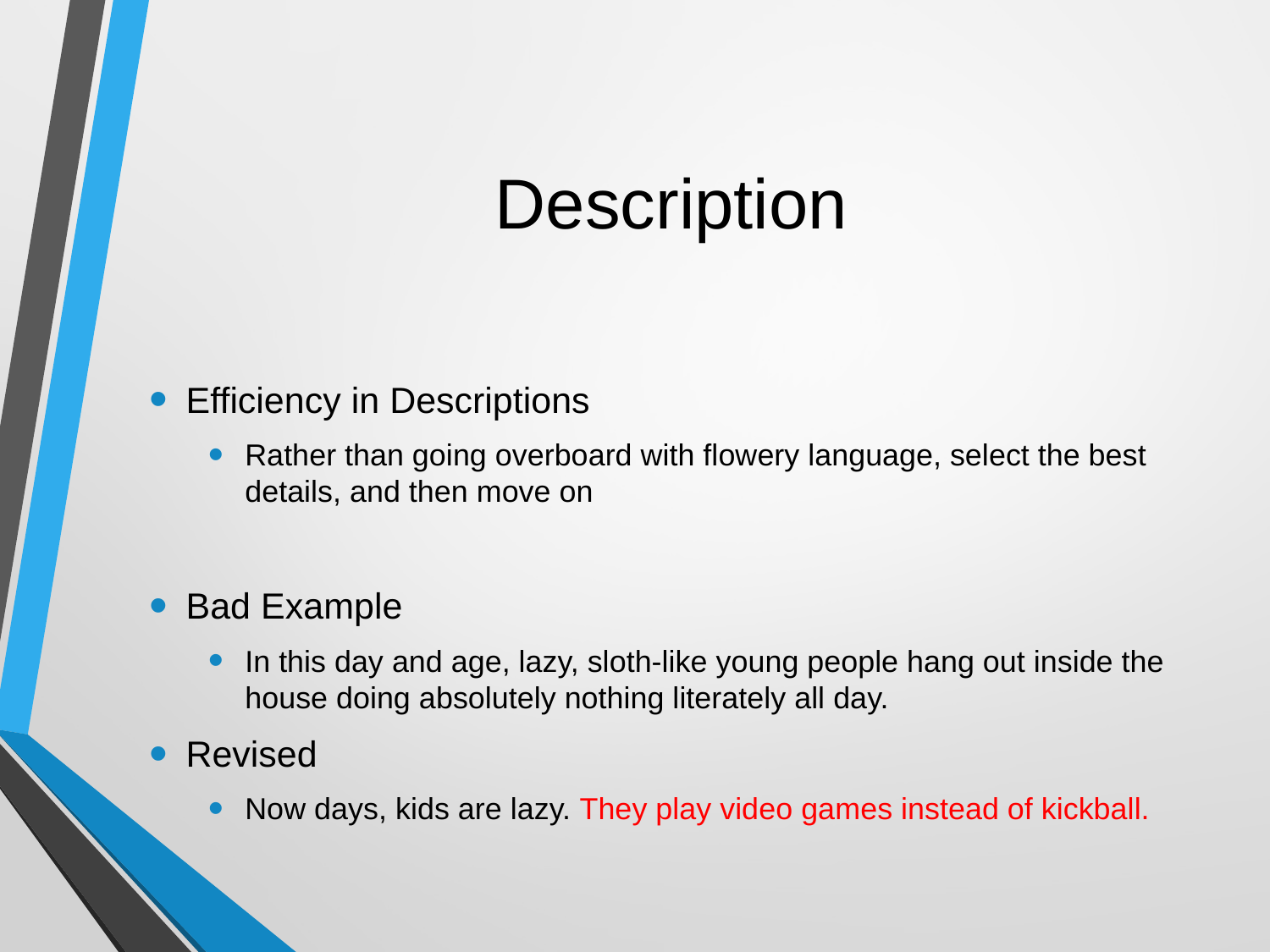

# Description
Efficiency in Descriptions
Rather than going overboard with flowery language, select the best details, and then move on

Bad Example
In this day and age, lazy, sloth-like young people hang out inside the house doing absolutely nothing literately all day.
Revised
Now days, kids are lazy. They play video games instead of kickball.